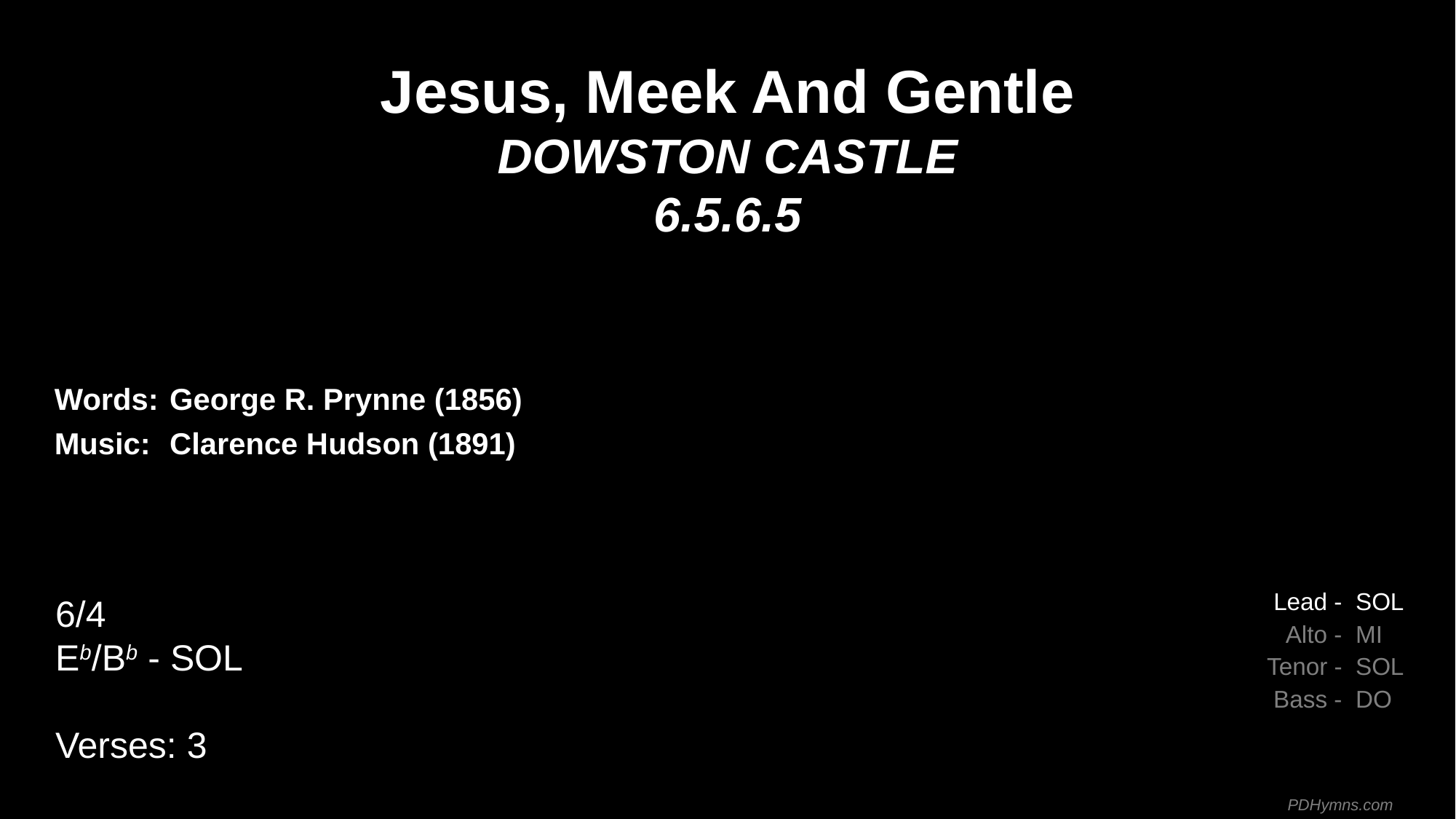

Jesus, Meek And Gentle
DOWSTON CASTLE
6.5.6.5

| Words: | George R. Prynne (1856) |
| --- | --- |
| Music: | Clarence Hudson (1891) |
|  |  |
|  |  |
6/4
Eb/Bb - SOL

Verses: 3
| Lead - | SOL |
| --- | --- |
| Alto - | MI |
| Tenor - | SOL |
| Bass - | DO |
PDHymns.com